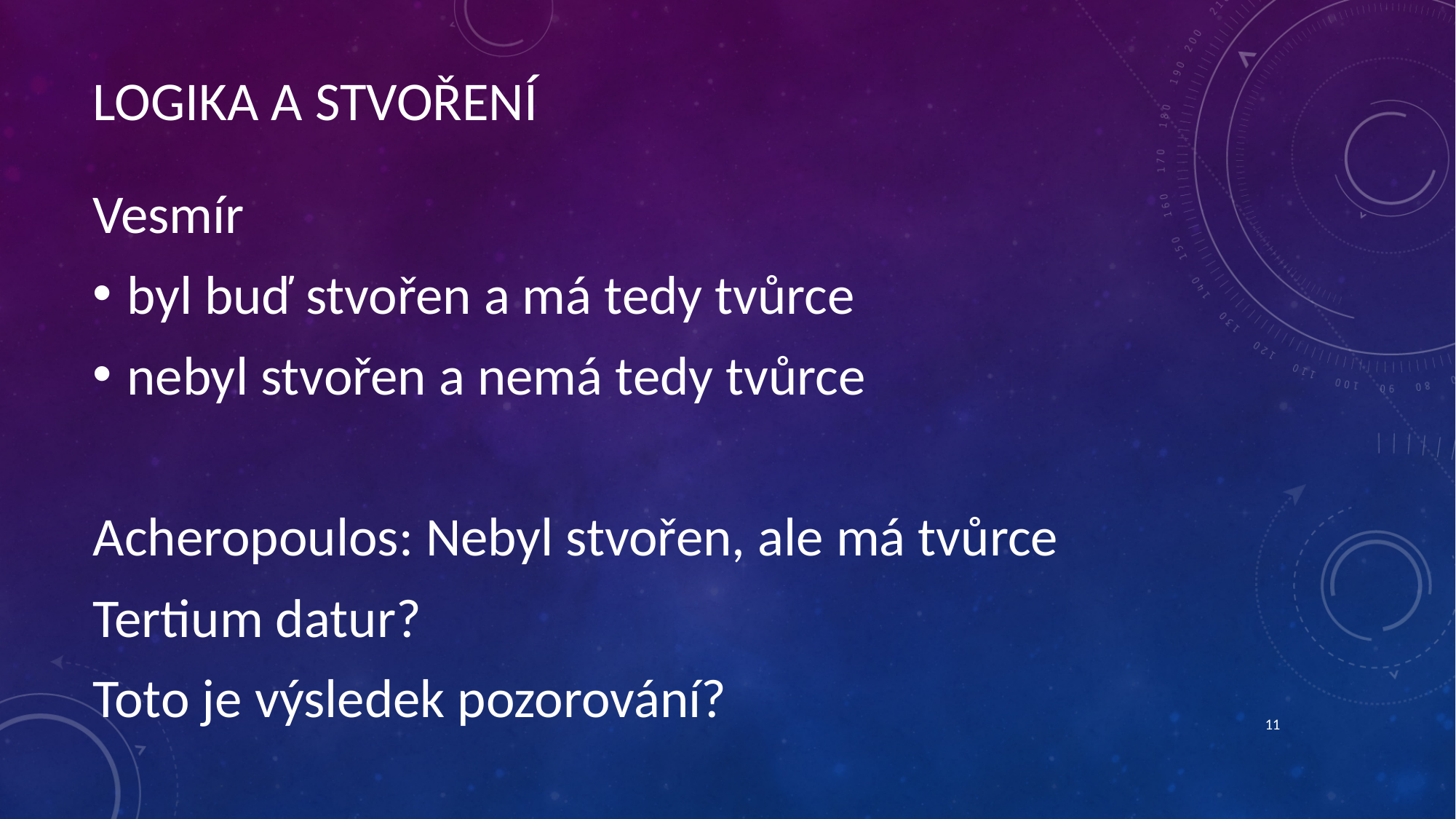

# Logika a stvoření
Vesmír
byl buď stvořen a má tedy tvůrce
nebyl stvořen a nemá tedy tvůrce

Acheropoulos: Nebyl stvořen, ale má tvůrce
Tertium datur?
Toto je výsledek pozorování?

11